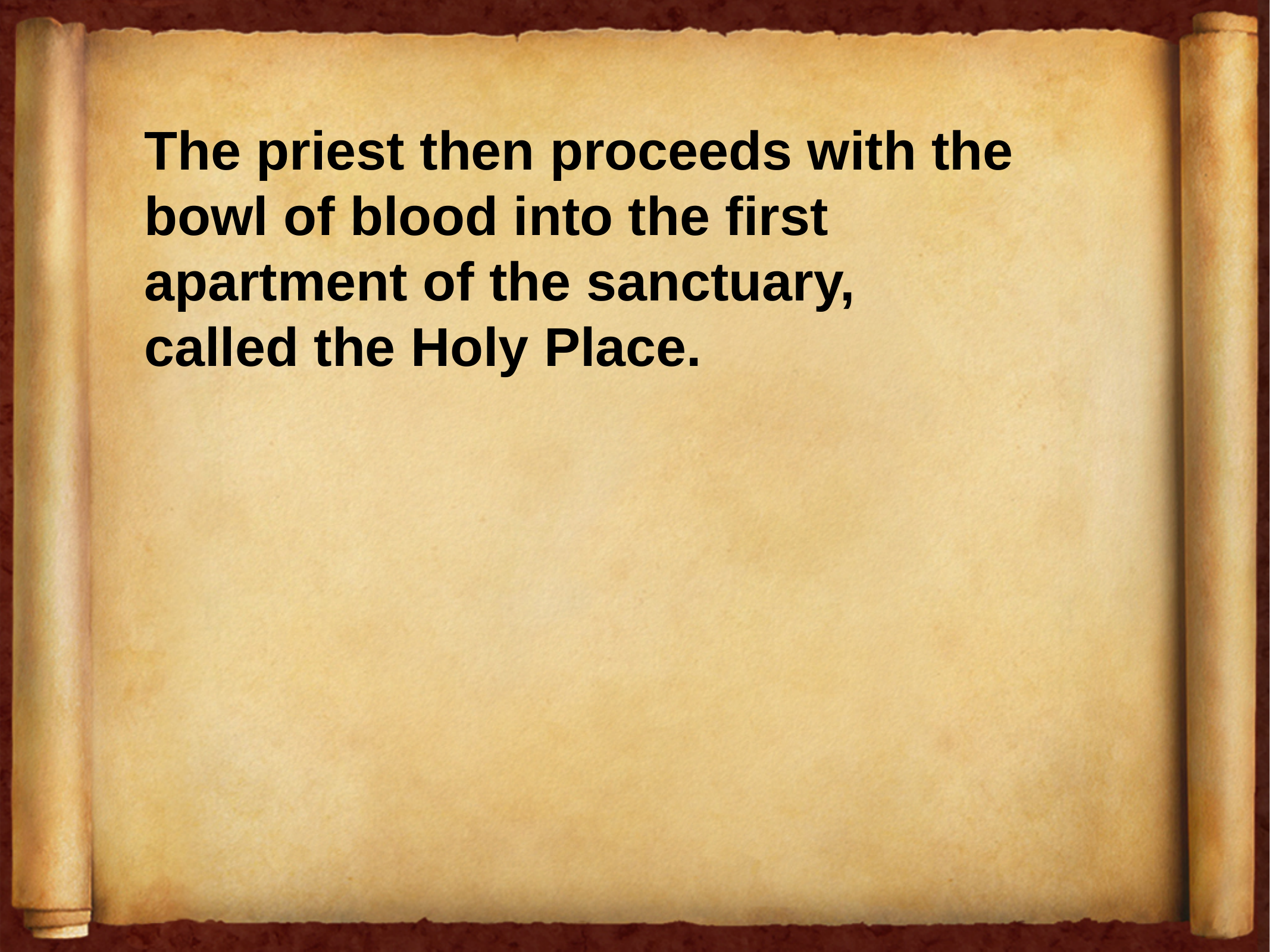

The priest then proceeds with the bowl of blood into the first apartment of the sanctuary,
called the Holy Place.